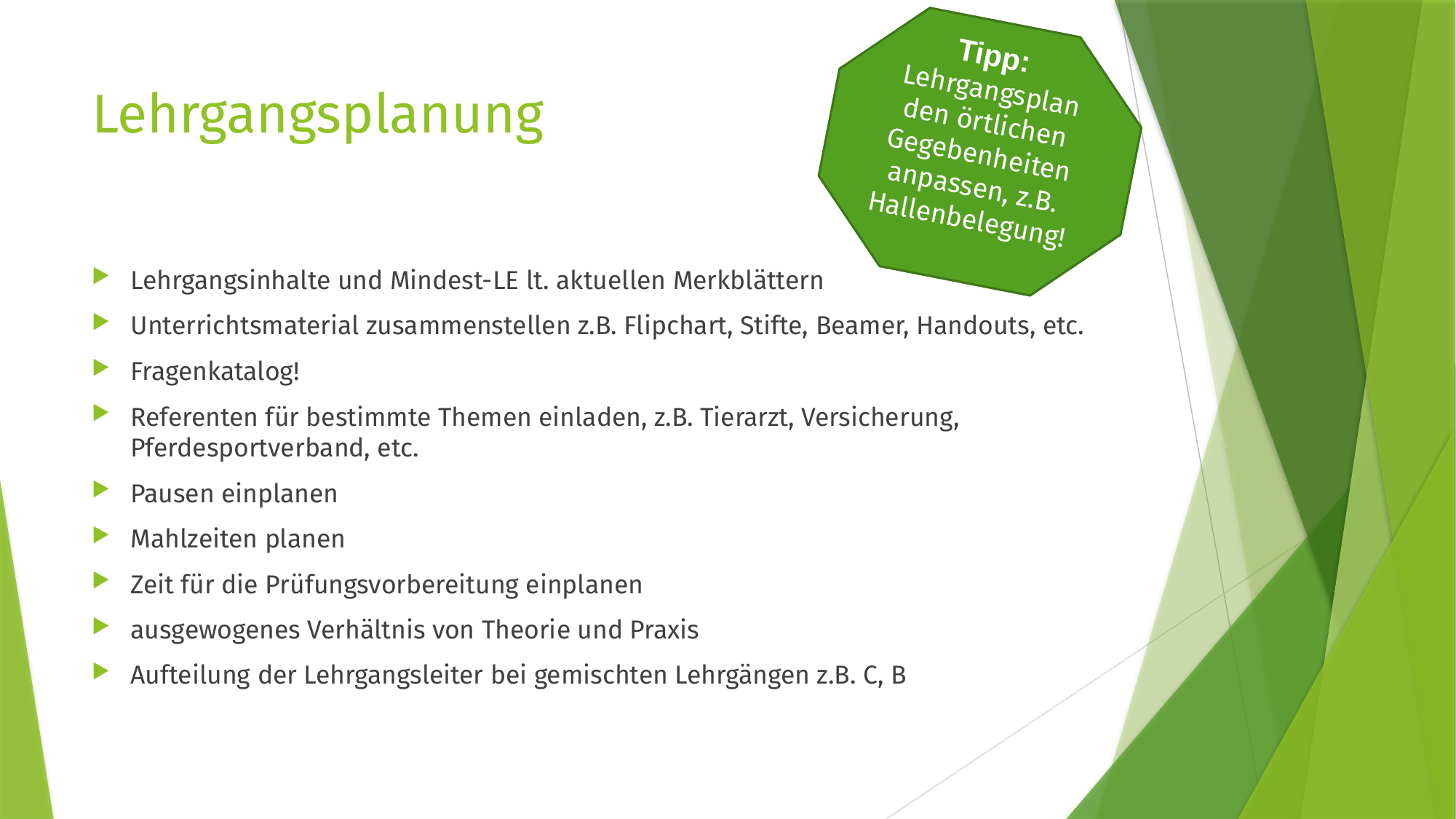

Tipp:
Lehrgangsplan den örtlichen Gegebenheiten anpassen, z.B. Hallenbelegung!

# Lehrgangsplanung
Lehrgangsinhalte und Mindest-LE lt. aktuellen Merkblättern
Unterrichtsmaterial zusammenstellen z.B. Flipchart, Stifte, Beamer, Handouts, etc.
Fragenkatalog!
Referenten für bestimmte Themen einladen, z.B. Tierarzt, Versicherung, Pferdesportverband, etc.
Pausen einplanen
Mahlzeiten planen
Zeit für die Prüfungsvorbereitung einplanen
ausgewogenes Verhältnis von Theorie und Praxis
Aufteilung der Lehrgangsleiter bei gemischten Lehrgängen z.B. C, B